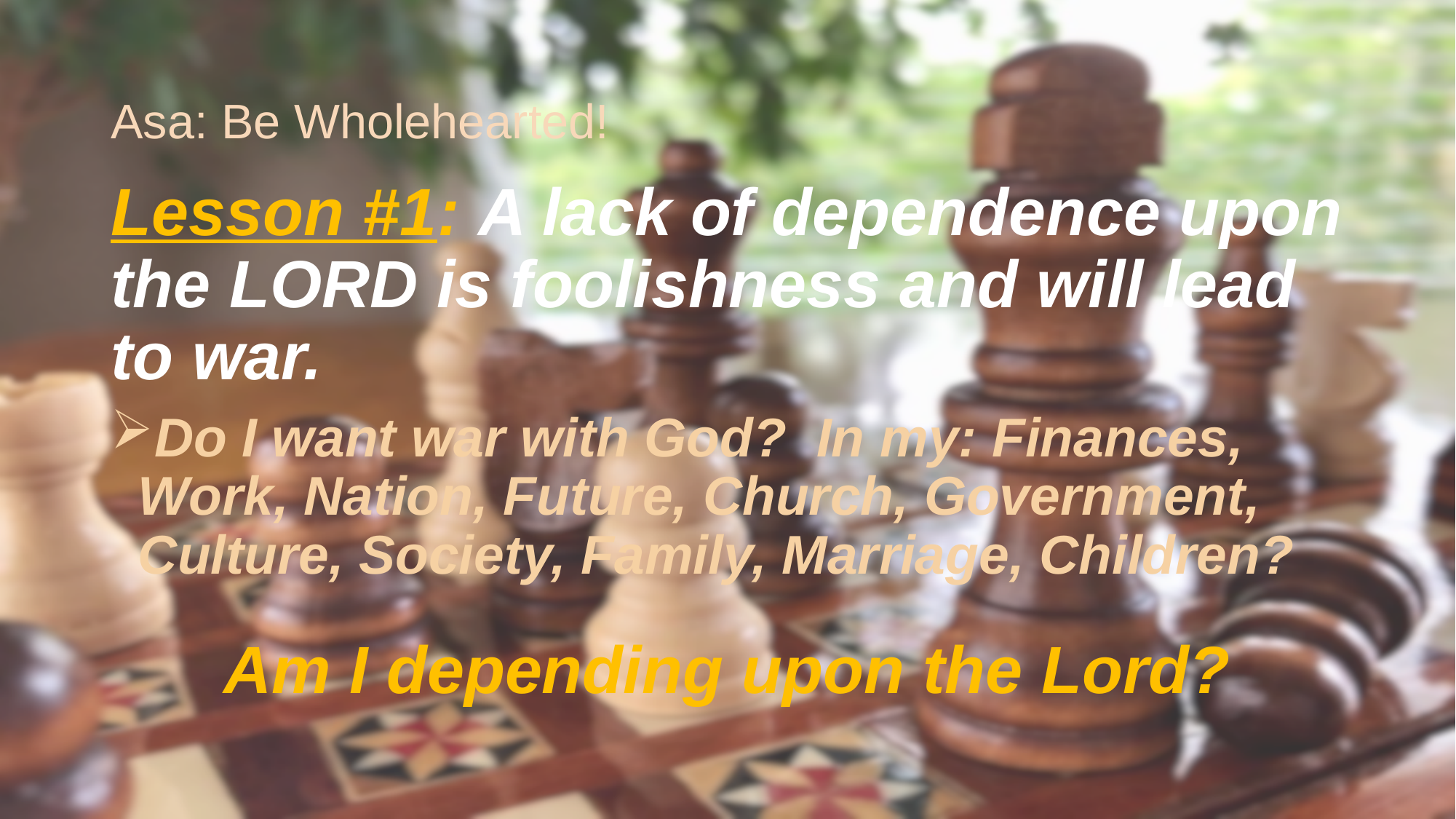

# Asa: Be Wholehearted!
Lesson #1: A lack of dependence upon the LORD is foolishness and will lead to war.
Do I want war with God?  In my: Finances, Work, Nation, Future, Church, Government, Culture, Society, Family, Marriage, Children?

Am I depending upon the Lord?